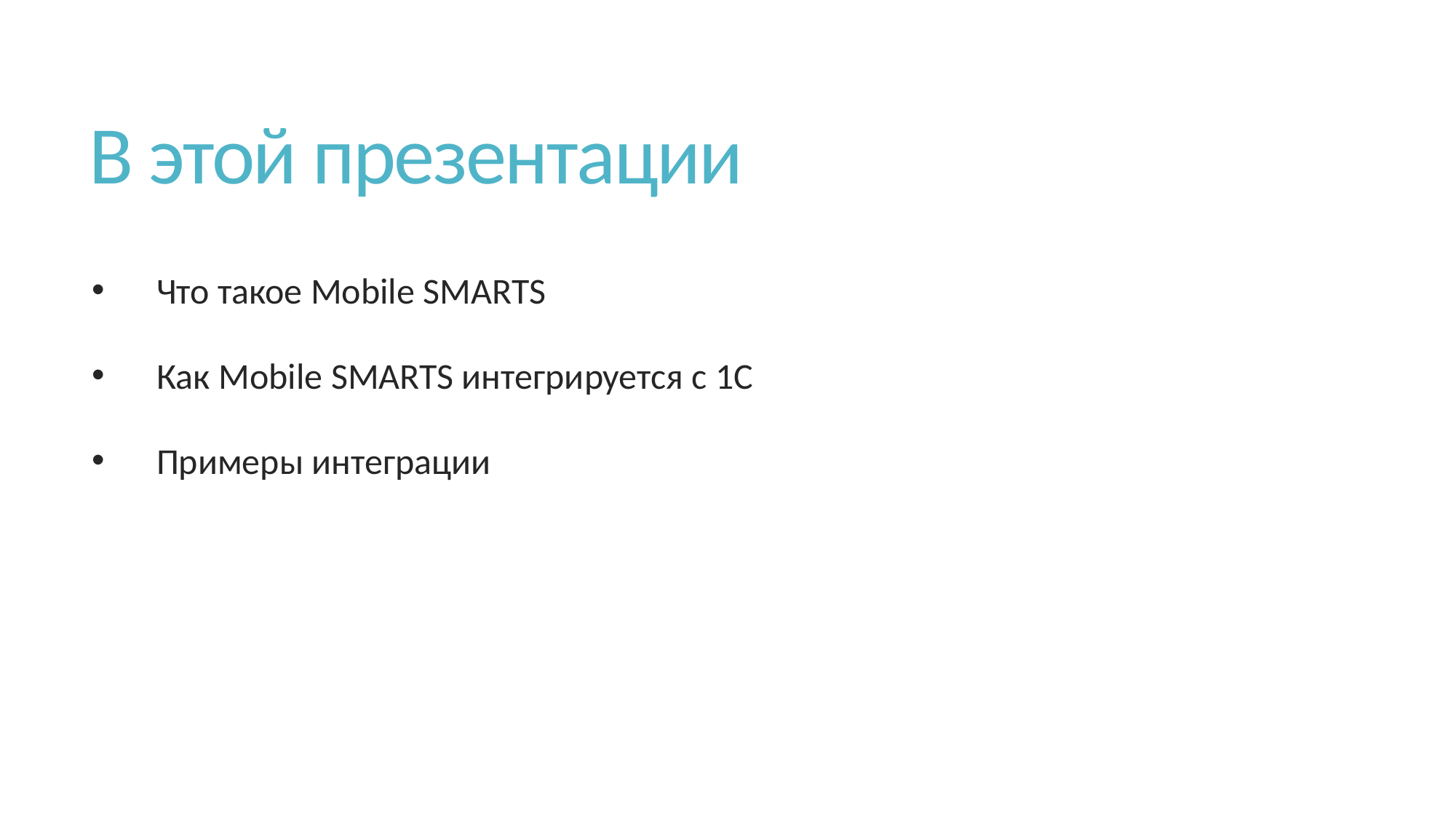

# В этой презентации
Что такое Mobile SMARTS
Как Mobile SMARTS интегрируется с 1С
Примеры интеграции